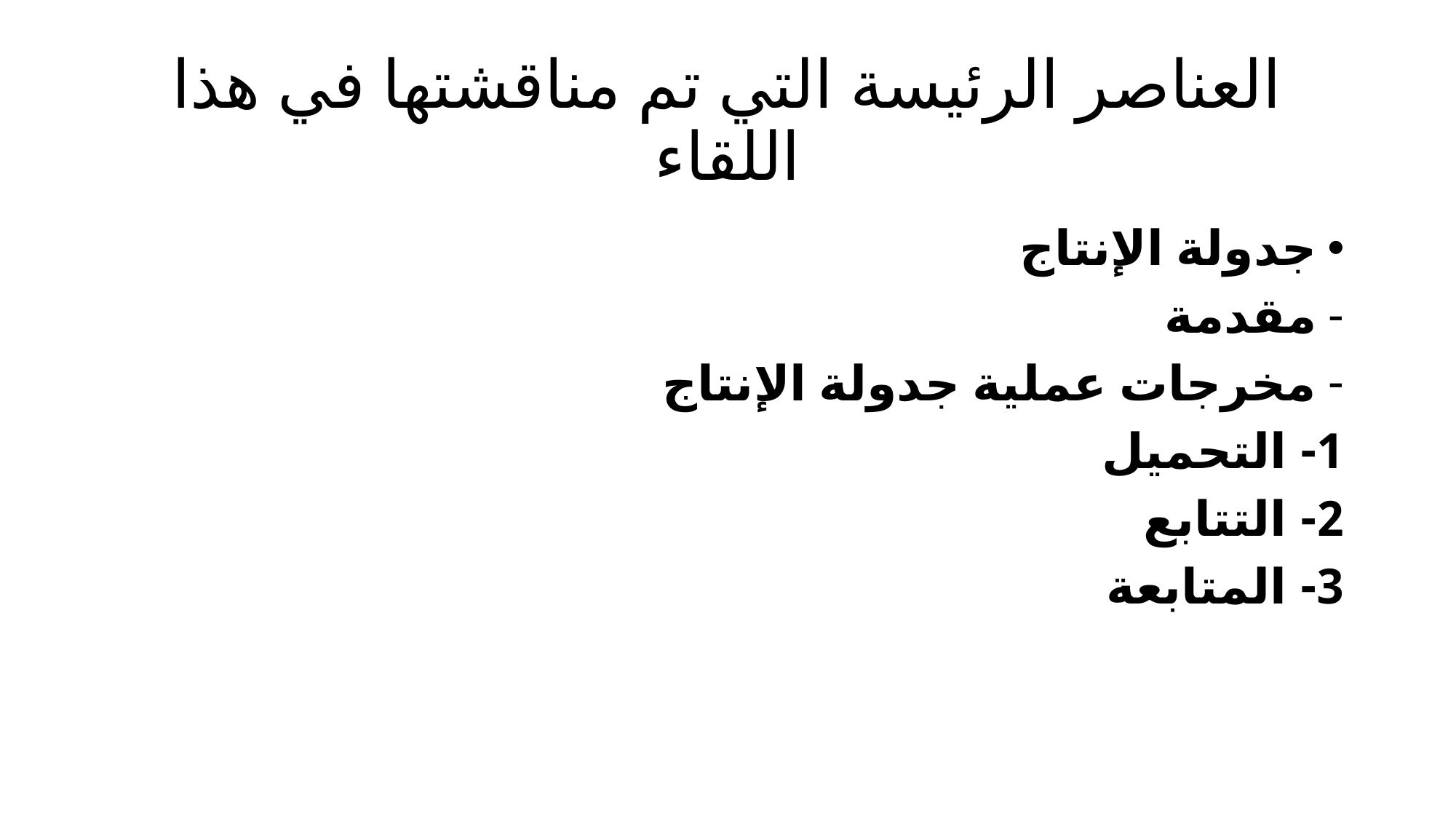

# العناصر الرئيسة التي تم مناقشتها في هذا اللقاء
جدولة الإنتاج
مقدمة
مخرجات عملية جدولة الإنتاج
1- التحميل
2- التتابع
3- المتابعة